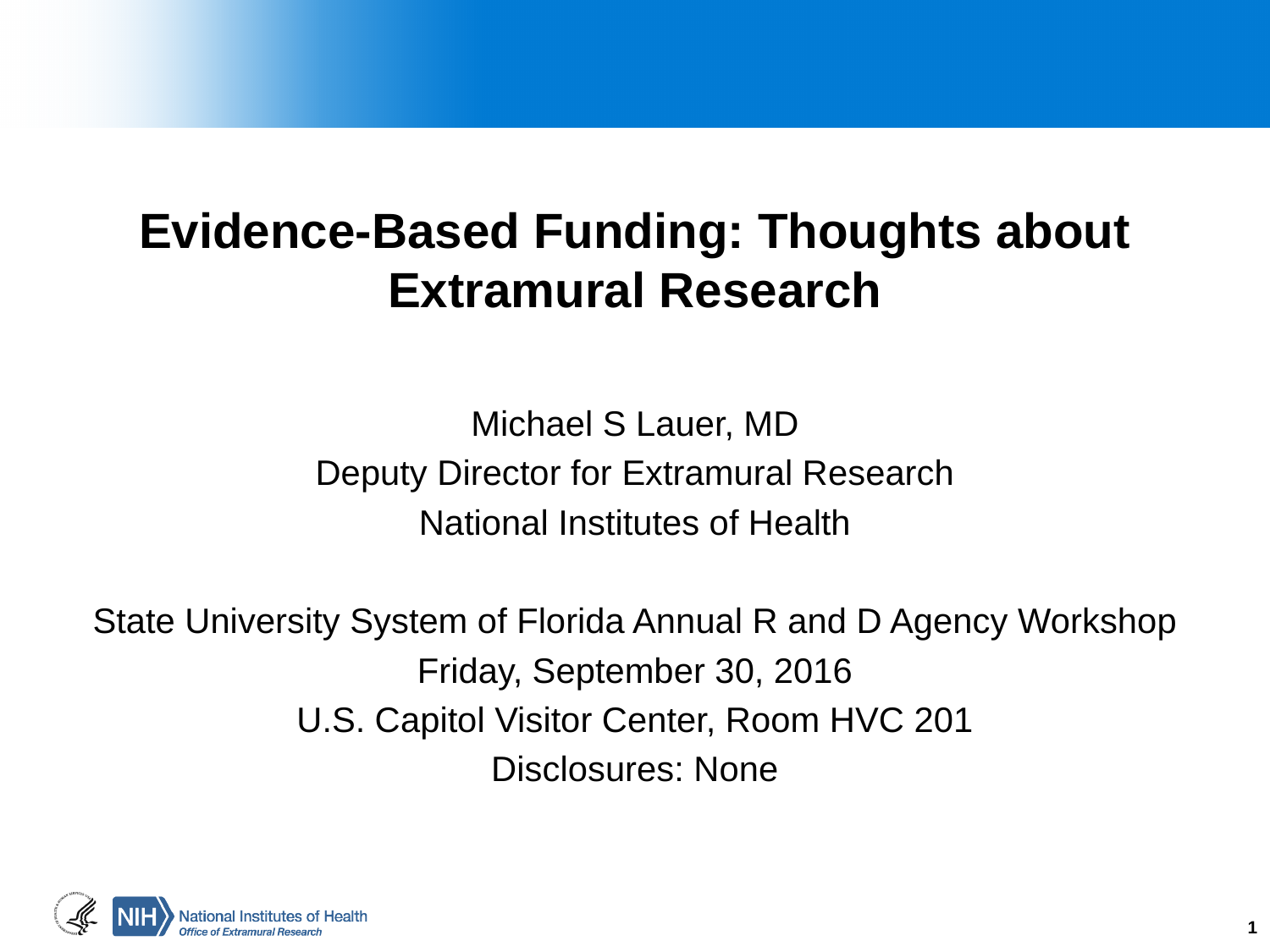

# Evidence-Based Funding: Thoughts about Extramural Research
Michael S Lauer, MD
Deputy Director for Extramural Research
National Institutes of Health

State University System of Florida Annual R and D Agency Workshop
Friday, September 30, 2016
U.S. Capitol Visitor Center, Room HVC 201
Disclosures: None

1